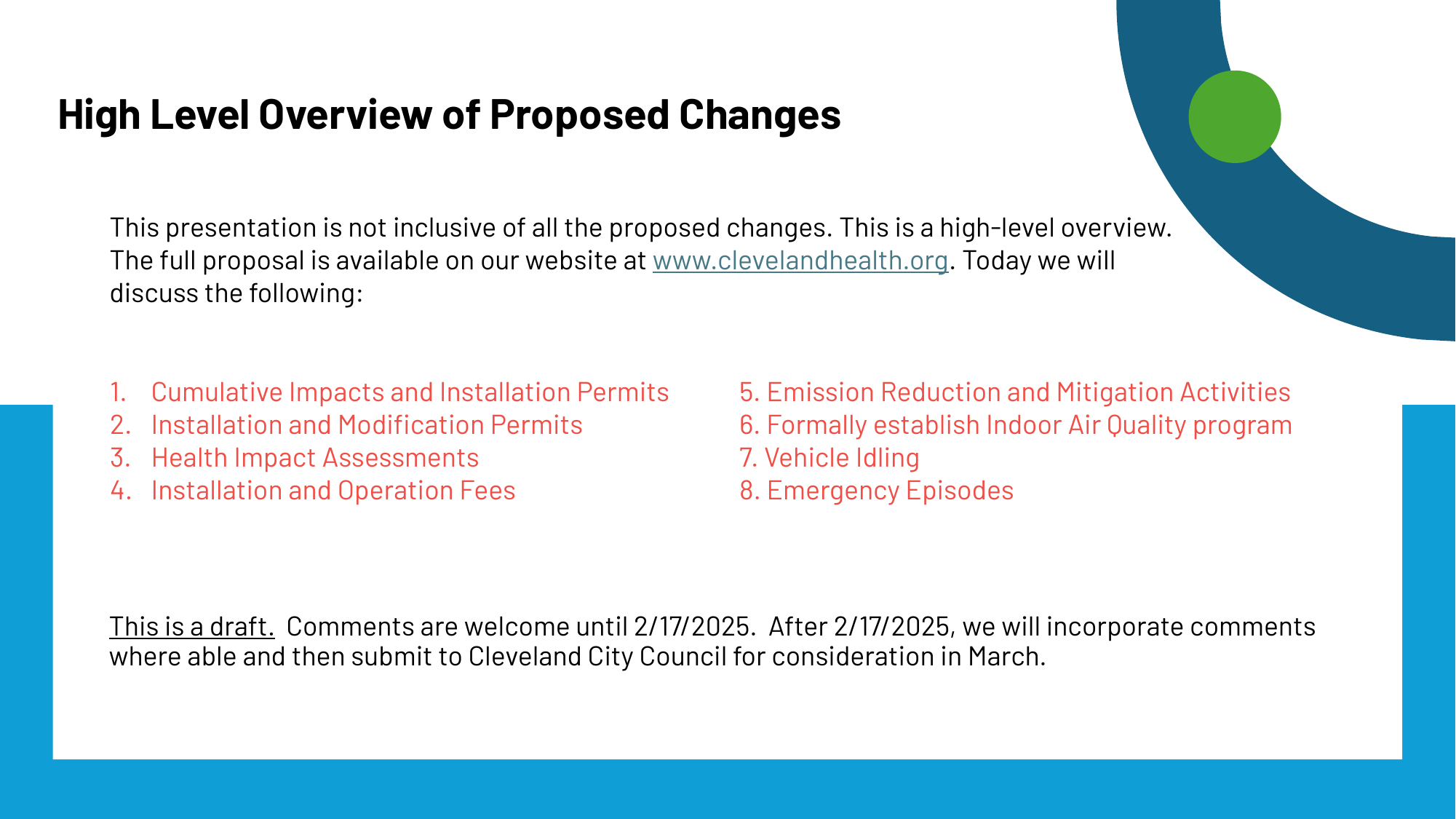

High Level Overview of Proposed Changes
This presentation is not inclusive of all the proposed changes. This is a high-level overview. The full proposal is available on our website at www.clevelandhealth.org. Today we will discuss the following:

5. Emission Reduction and Mitigation Activities
6. Formally establish Indoor Air Quality program
7. Vehicle Idling
8. Emergency Episodes
Cumulative Impacts and Installation Permits
Installation and Modification Permits
Health Impact Assessments
Installation and Operation Fees
This is a draft.  Comments are welcome until 2/17/2025.  ​After 2/17/2025, we will incorporate comments where able and then submit to Cleveland City Council for consideration in March.